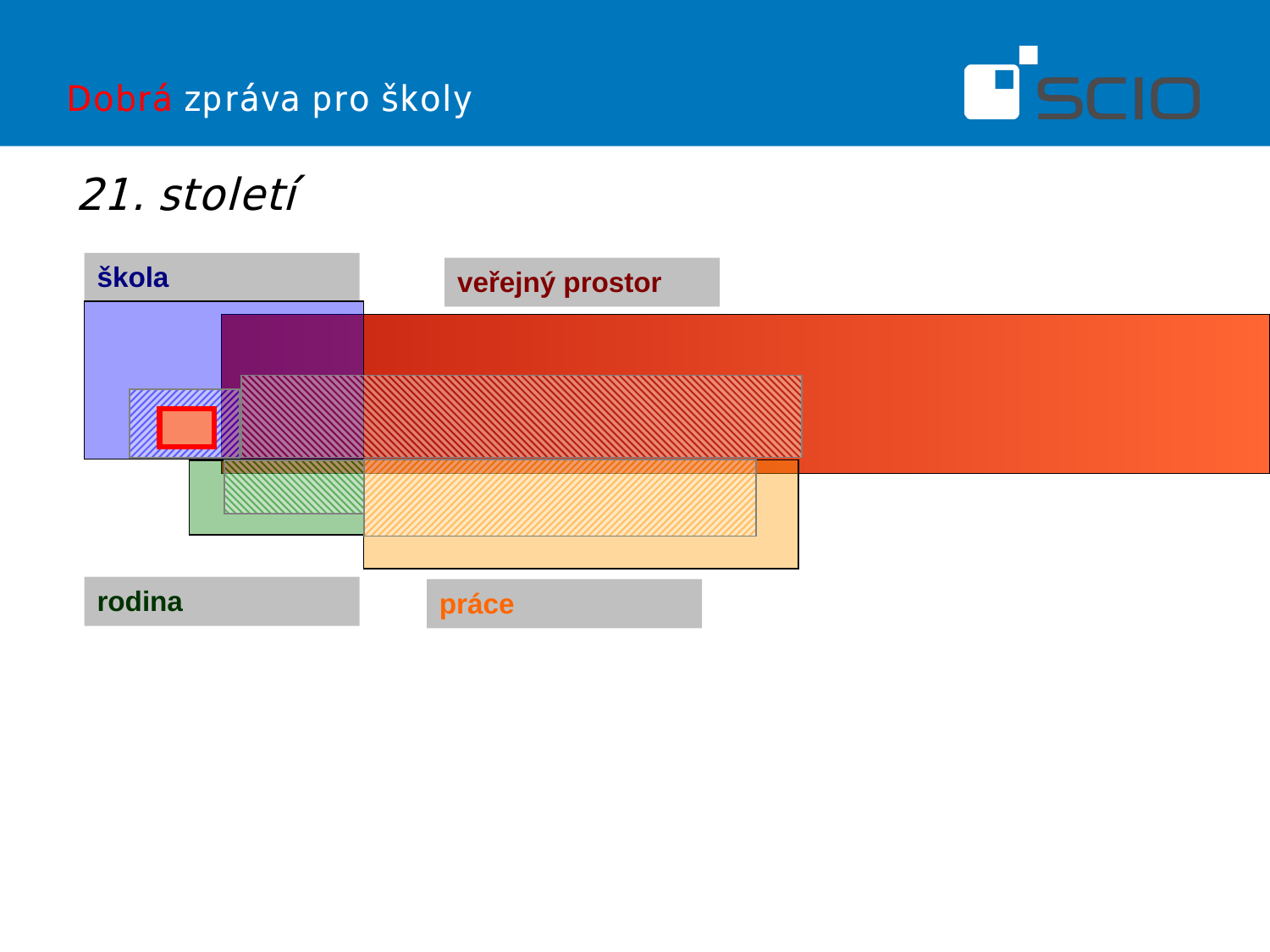

Dobrá zpráva pro školy

21. století

škola

veřejný prostor

rodina
práce